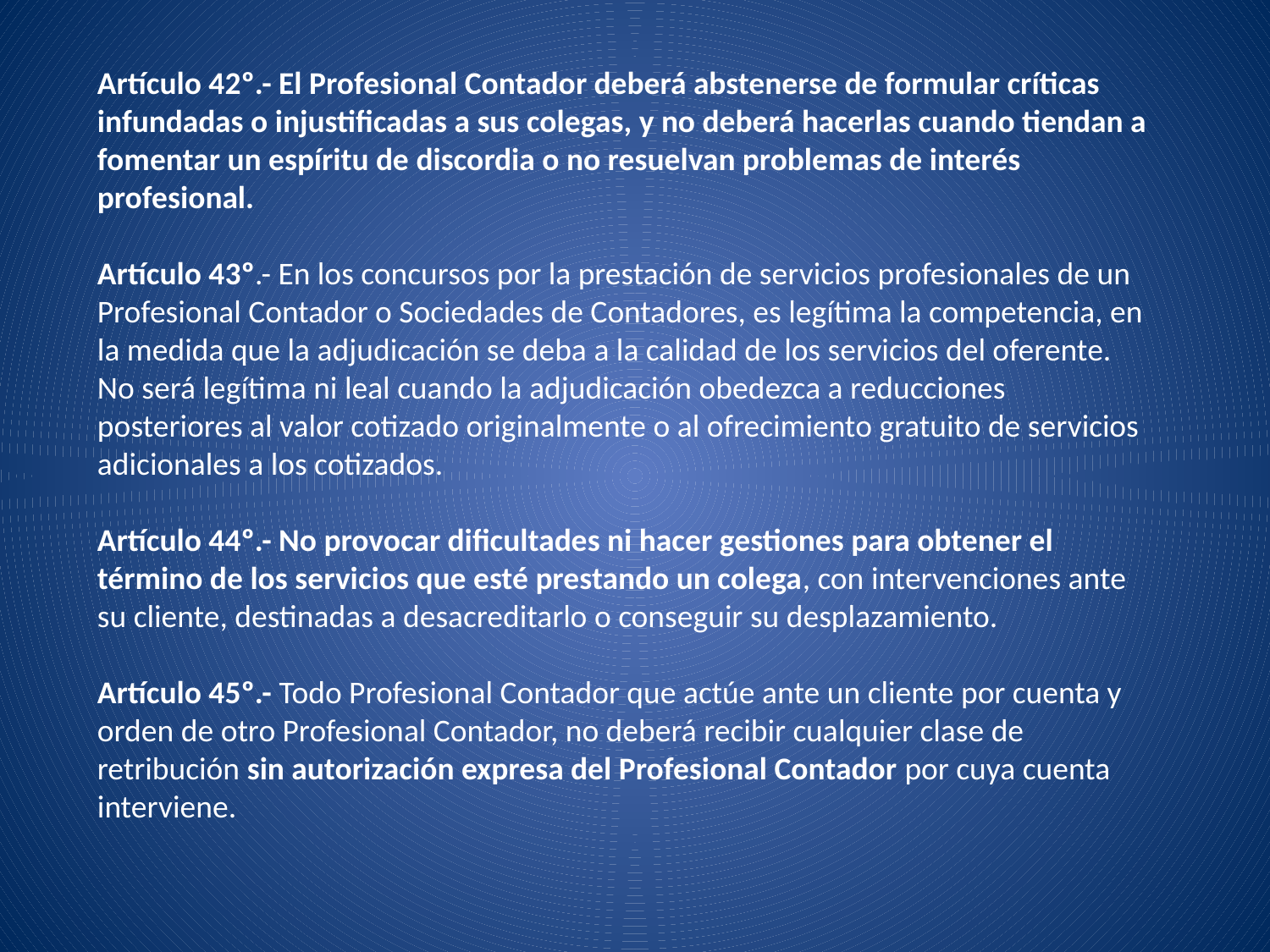

Artículo 42º.- El Profesional Contador deberá abstenerse de formular críticas
infundadas o injustificadas a sus colegas, y no deberá hacerlas cuando tiendan a
fomentar un espíritu de discordia o no resuelvan problemas de interés profesional.

Artículo 43º.- En los concursos por la prestación de servicios profesionales de un
Profesional Contador o Sociedades de Contadores, es legítima la competencia, en la medida que la adjudicación se deba a la calidad de los servicios del oferente. No será legítima ni leal cuando la adjudicación obedezca a reducciones posteriores al valor cotizado originalmente o al ofrecimiento gratuito de servicios adicionales a los cotizados.

Artículo 44º.- No provocar dificultades ni hacer gestiones para obtener el término de los servicios que esté prestando un colega, con intervenciones ante su cliente, destinadas a desacreditarlo o conseguir su desplazamiento.

Artículo 45º.- Todo Profesional Contador que actúe ante un cliente por cuenta y
orden de otro Profesional Contador, no deberá recibir cualquier clase de retribución sin autorización expresa del Profesional Contador por cuya cuenta interviene.